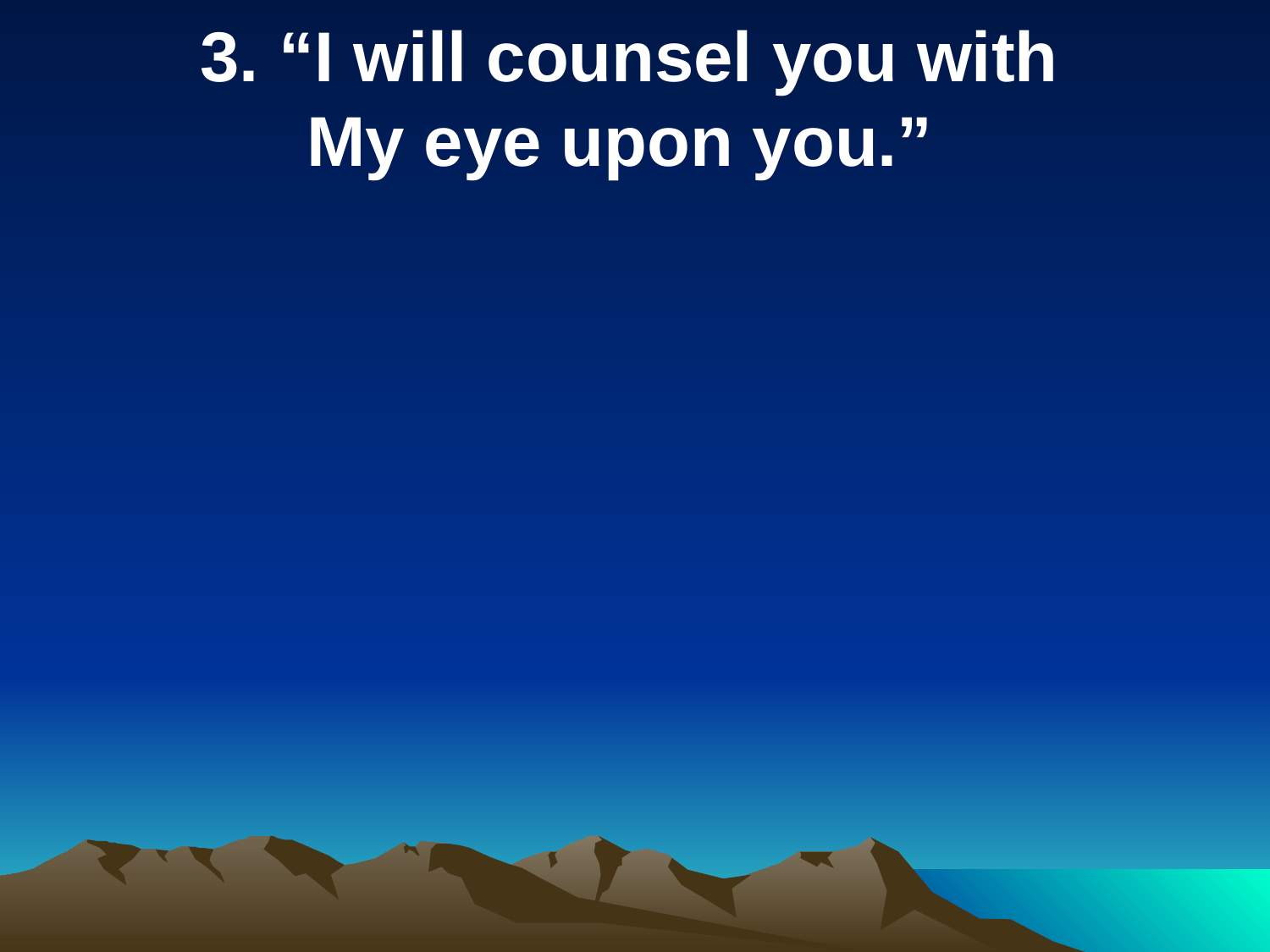

3. “I will counsel you with
My eye upon you.”